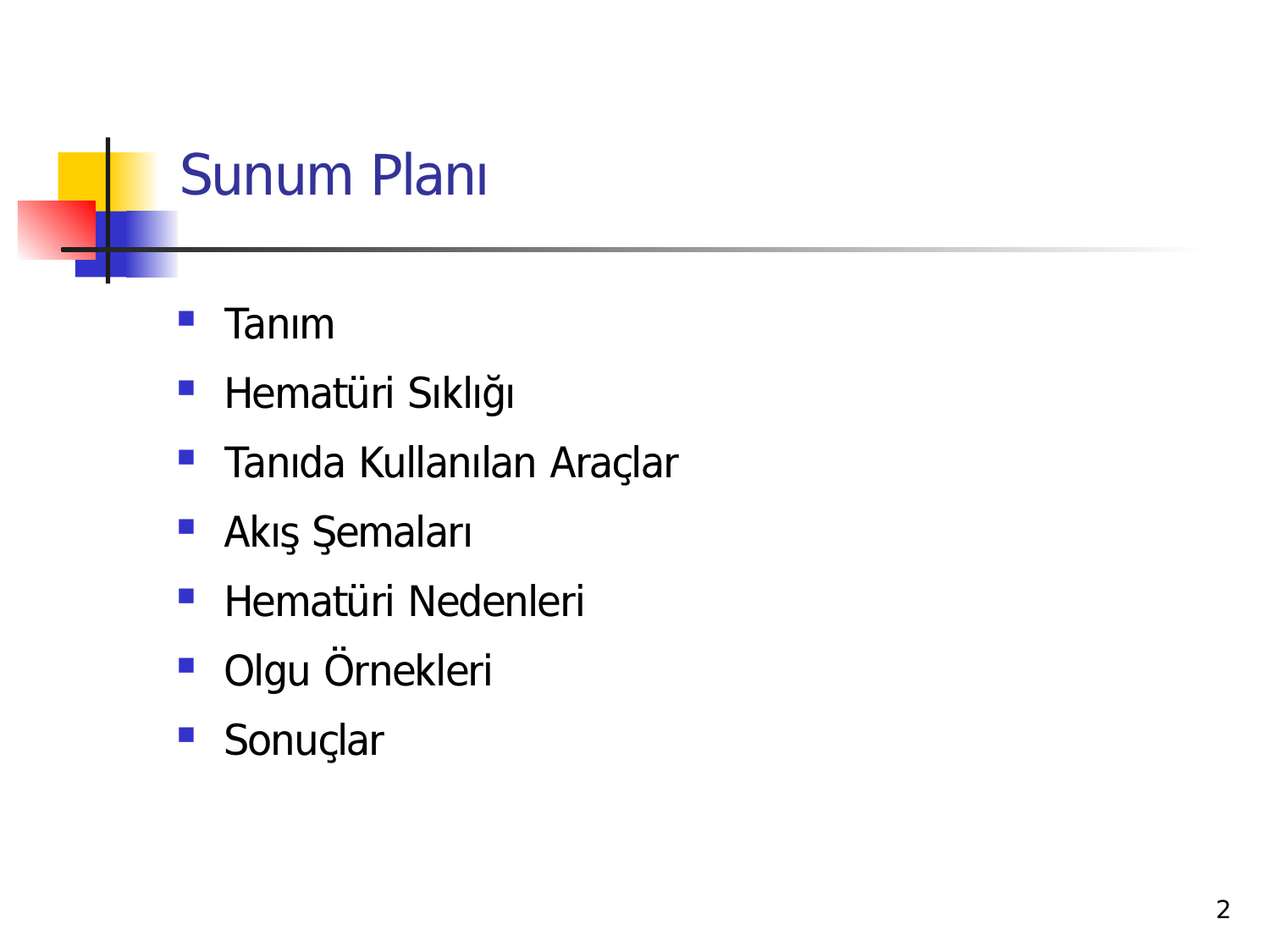

# Sunum Planı
Tanım
Hematüri Sıklığı
Tanıda Kullanılan Araçlar
Akış Şemaları
Hematüri Nedenleri
Olgu Örnekleri
Sonuçlar
2